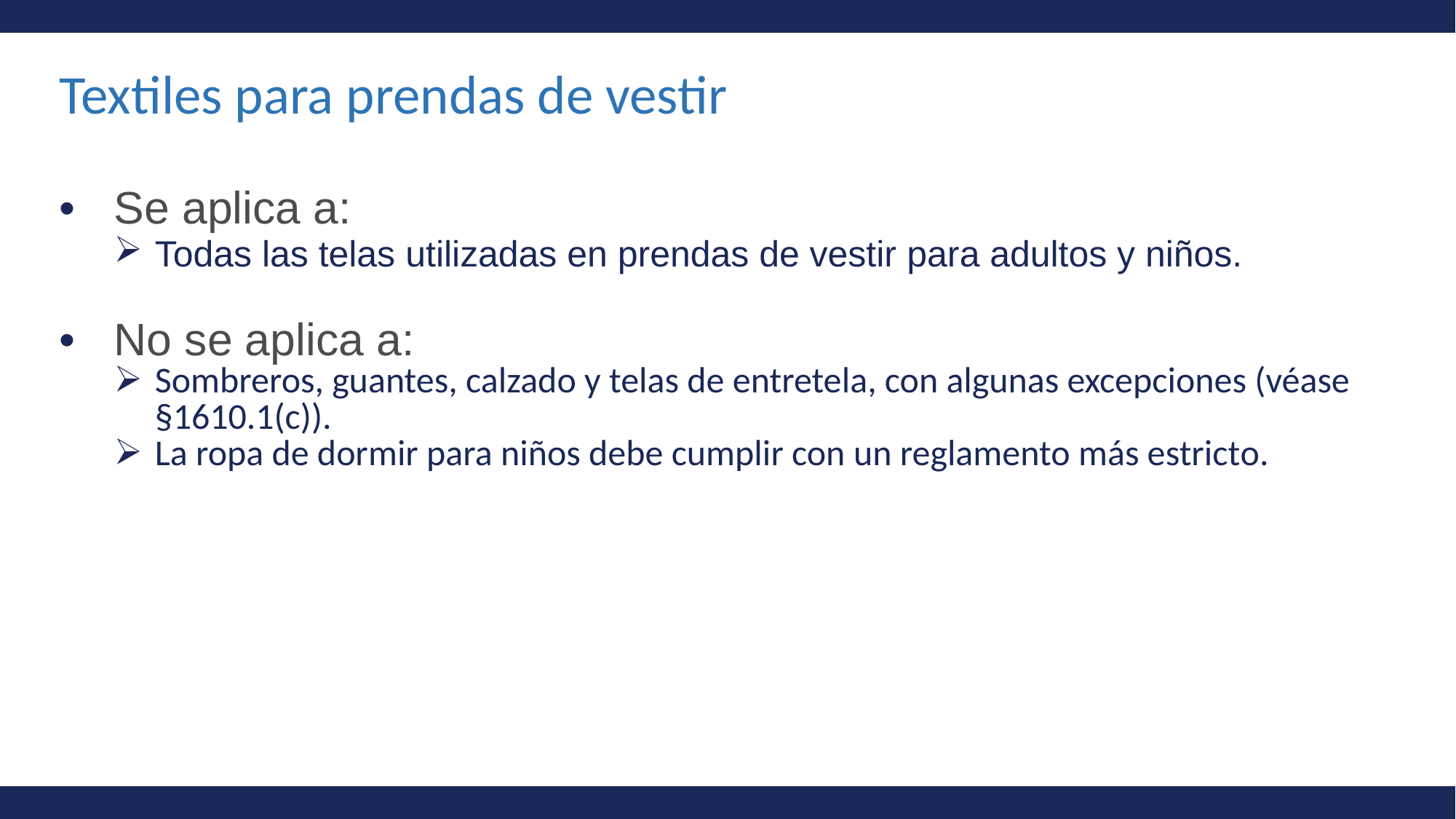

# Textiles para prendas de vestir
Se aplica a:
Todas las telas utilizadas en prendas de vestir para adultos y niños.

No se aplica a:
Sombreros, guantes, calzado y telas de entretela, con algunas excepciones (véase §1610.1(c)).
La ropa de dormir para niños debe cumplir con un reglamento más estricto.